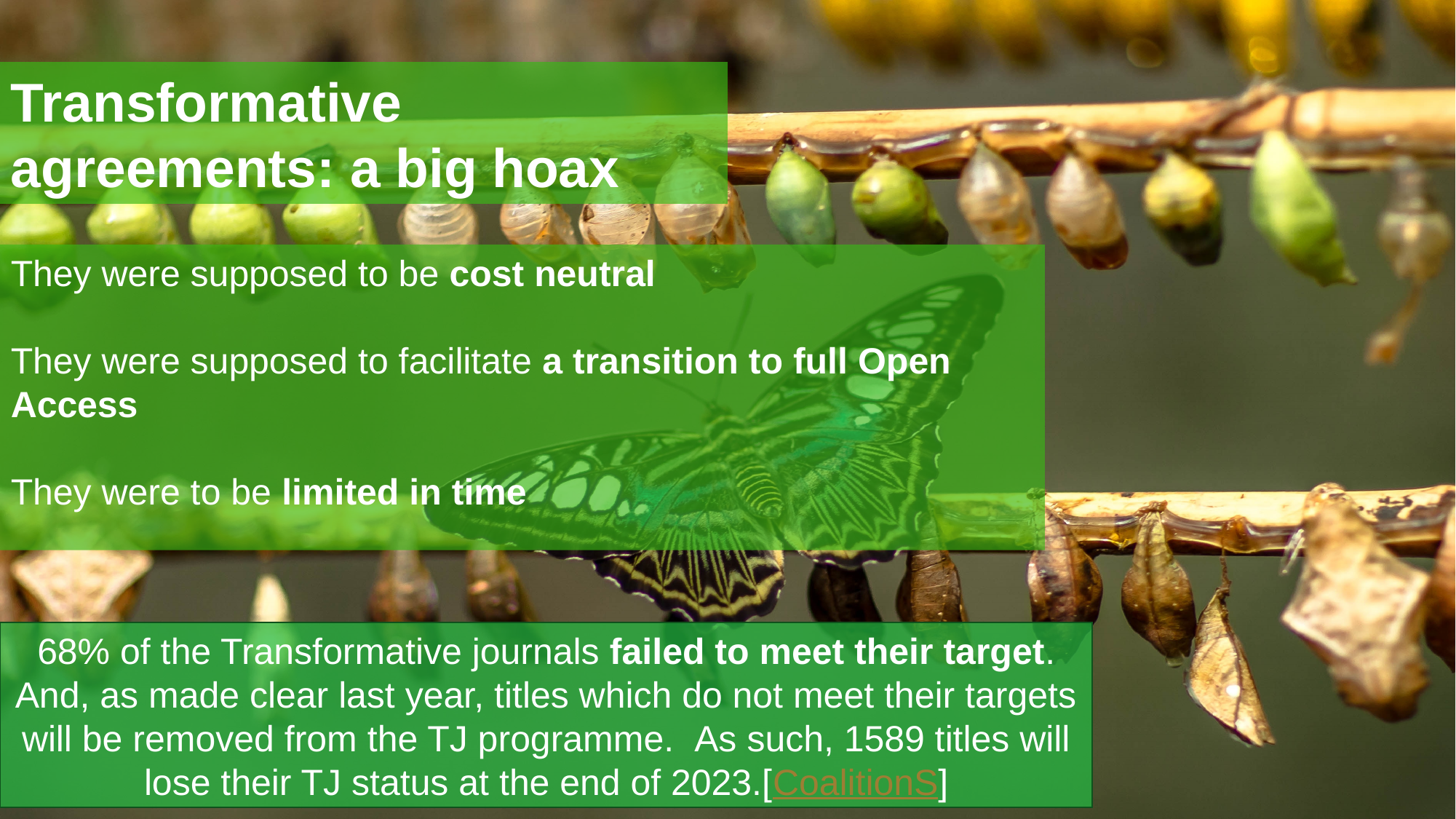

Transformative agreements: a big hoax
They were supposed to be cost neutral

They were supposed to facilitate a transition to full Open Access

They were to be limited in time

68% of the Transformative journals failed to meet their target. And, as made clear last year, titles which do not meet their targets will be removed from the TJ programme.  As such, 1589 titles will lose their TJ status at the end of 2023.[CoalitionS]